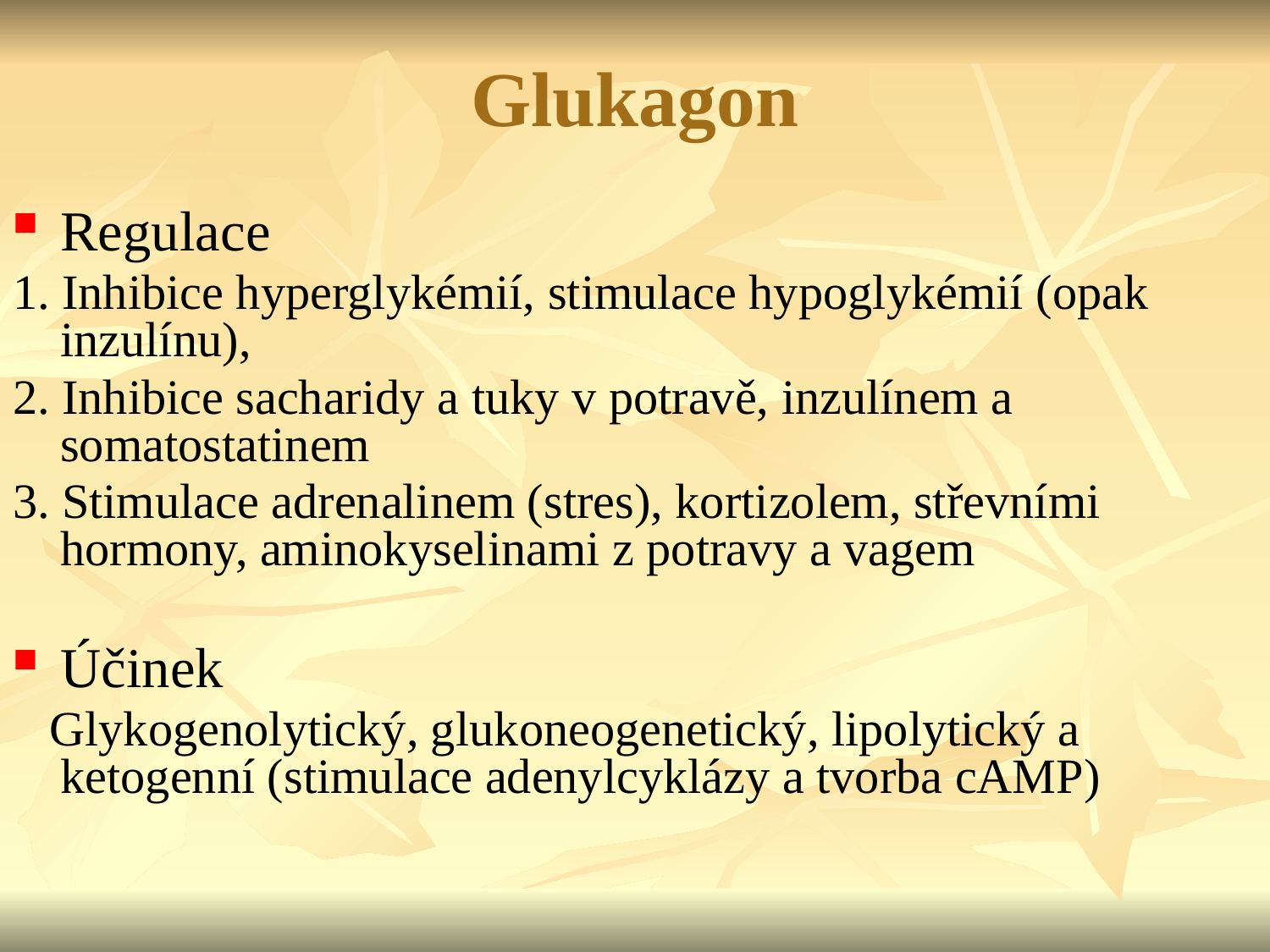

# Glukagon
Regulace
1. Inhibice hyperglykémií, stimulace hypoglykémií (opak inzulínu),
2. Inhibice sacharidy a tuky v potravě, inzulínem a somatostatinem
3. Stimulace adrenalinem (stres), kortizolem, střevními hormony, aminokyselinami z potravy a vagem

Účinek
   Glykogenolytický, glukoneogenetický, lipolytický a ketogenní (stimulace adenylcyklázy a tvorba cAMP)